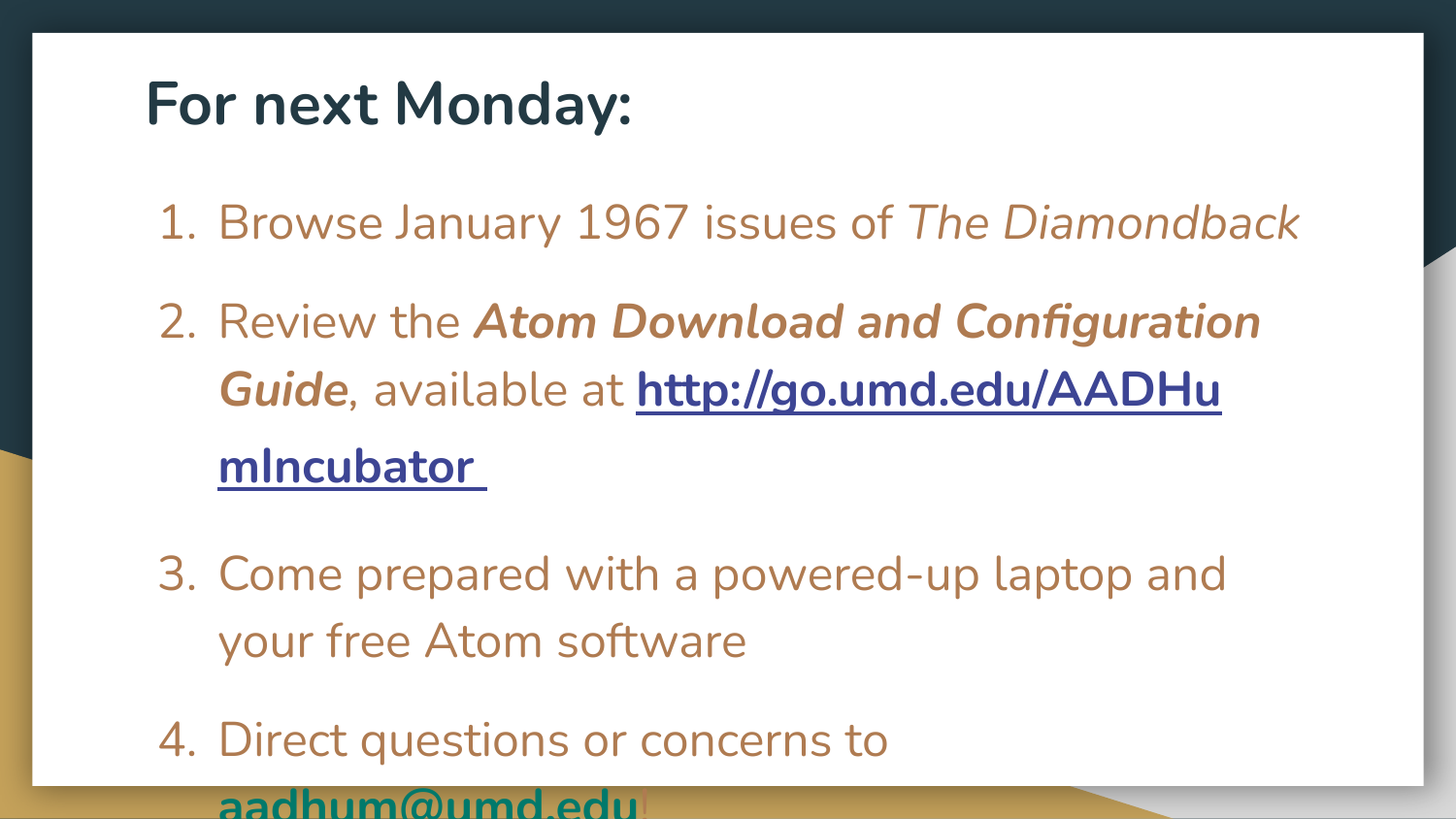

# For next Monday:
Browse January 1967 issues of The Diamondback
Review the Atom Download and Configuration Guide, available at http://go.umd.edu/AADHumIncubator
Come prepared with a powered-up laptop and your free Atom software
Direct questions or concerns to aadhum@umd.edu!